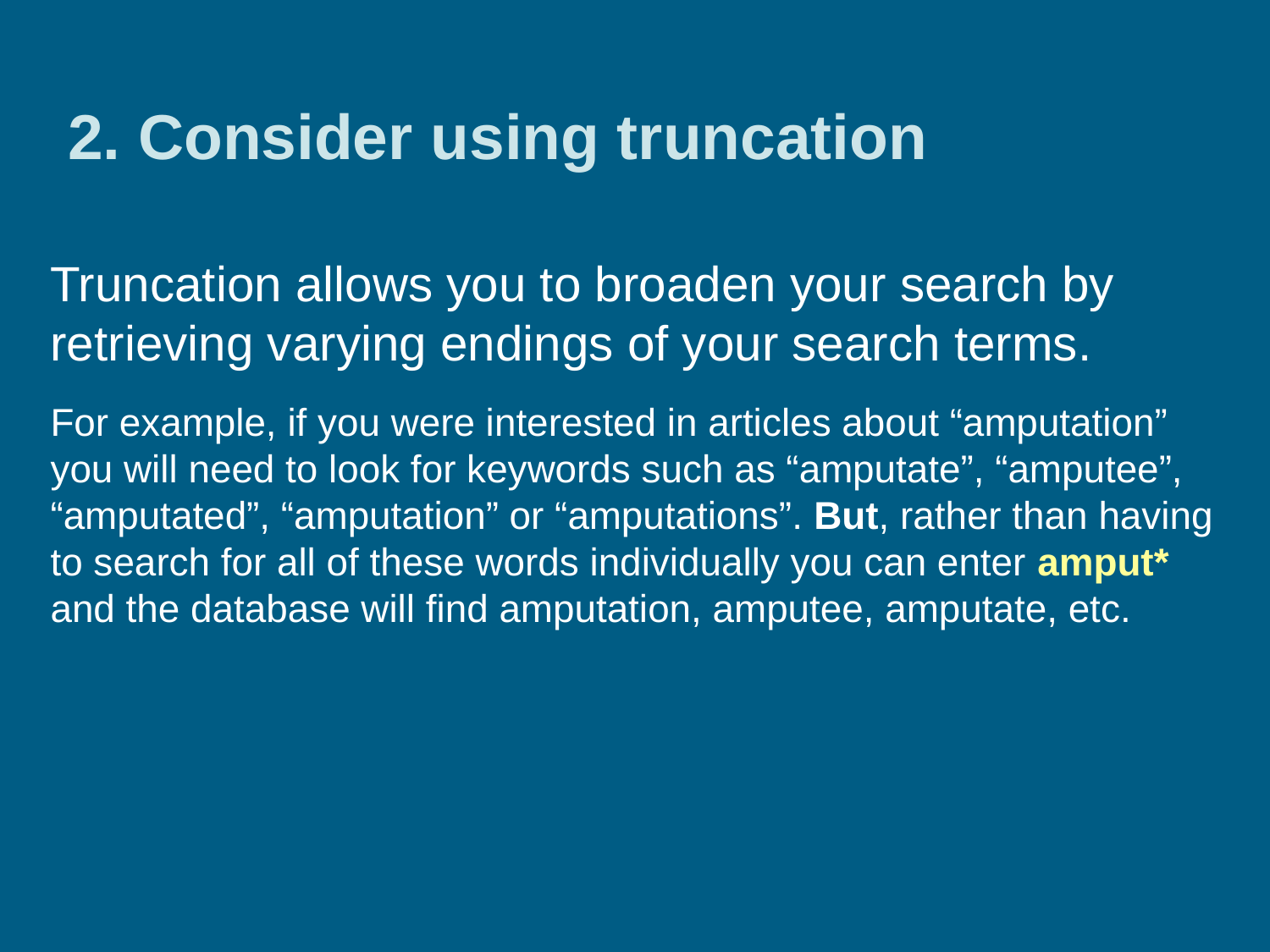

2. Consider using truncation
Truncation allows you to broaden your search by retrieving varying endings of your search terms.
For example, if you were interested in articles about “amputation” you will need to look for keywords such as “amputate”, “amputee”, “amputated”, “amputation” or “amputations”. But, rather than having to search for all of these words individually you can enter amput* and the database will find amputation, amputee, amputate, etc.